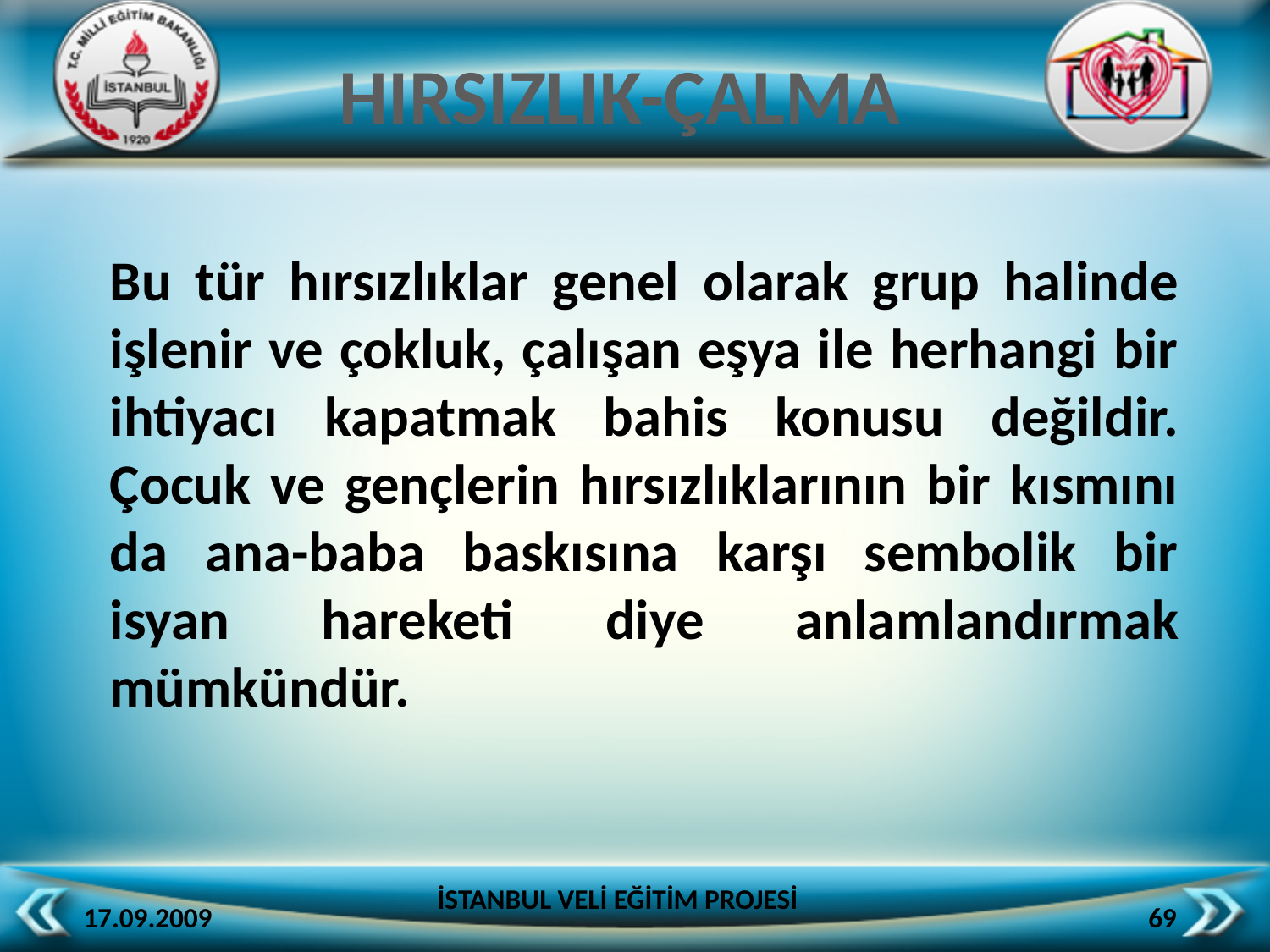

HIRSIZLIK-ÇALMA
	Bu tür hırsızlıklar genel olarak grup halinde işlenir ve çokluk, çalışan eşya ile herhangi bir ihtiyacı kapatmak bahis konusu değildir. Çocuk ve gençlerin hırsızlıklarının bir kısmını da ana-baba baskısına karşı sembolik bir isyan hareketi diye anlamlandırmak mümkündür.
İSTANBUL VELİ EĞİTİM PROJESİ
17.09.2009
69